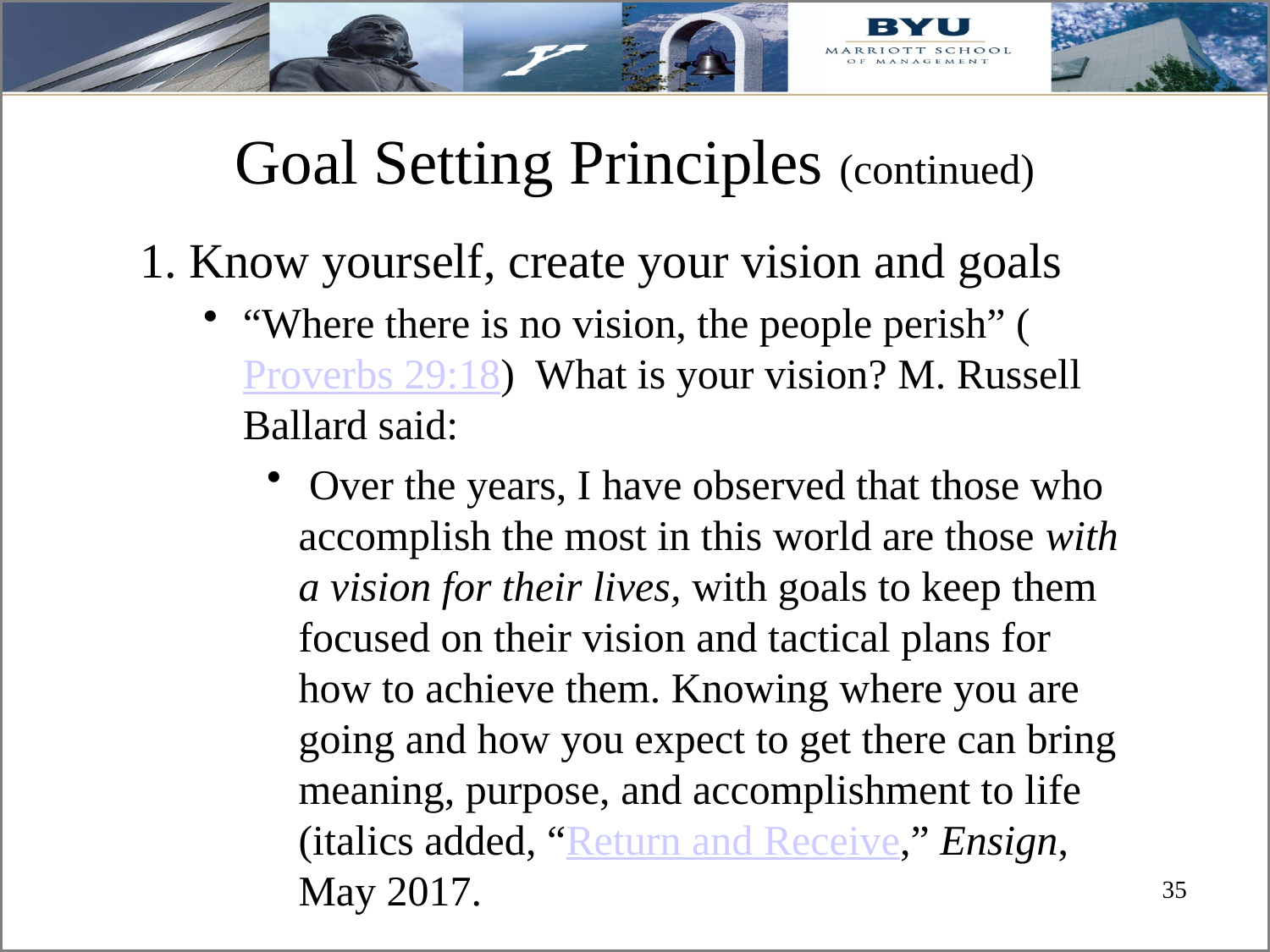

# Goal Setting Principles (continued)
1. Know yourself, create your vision and goals
“Where there is no vision, the people perish” (Proverbs 29:18)  What is your vision? M. Russell Ballard said:
 Over the years, I have observed that those who accomplish the most in this world are those with a vision for their lives, with goals to keep them focused on their vision and tactical plans for how to achieve them. Knowing where you are going and how you expect to get there can bring meaning, purpose, and accomplishment to life (italics added, “Return and Receive,” Ensign, May 2017.